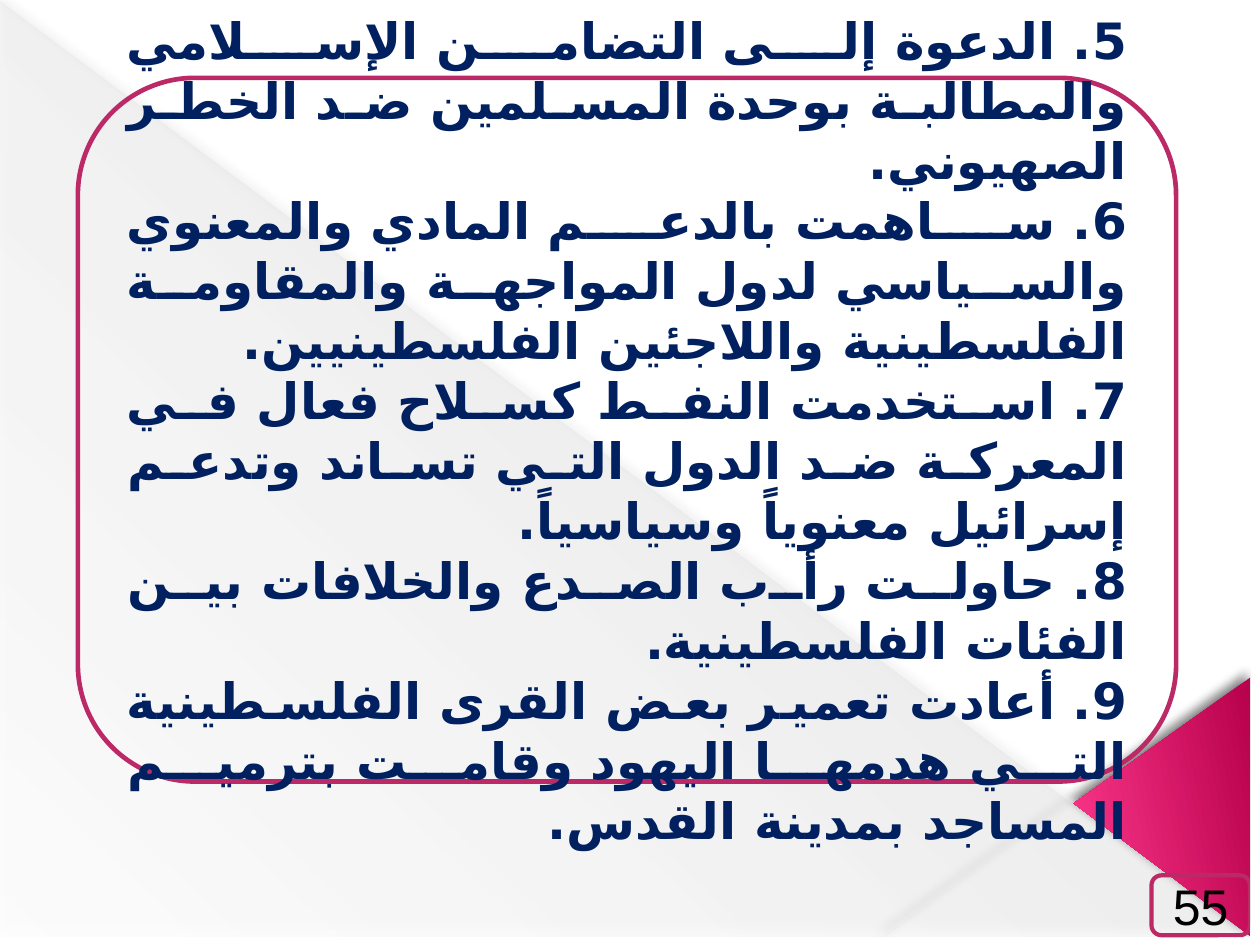

5. الدعوة إلى التضامن الإسلامي والمطالبة بوحدة المسلمين ضد الخطر الصهيوني.
6. ساهمت بالدعم المادي والمعنوي والسياسي لدول المواجهة والمقاومة الفلسطينية واللاجئين الفلسطينيين.
7. استخدمت النفط كسلاح فعال في المعركة ضد الدول التي تساند وتدعم إسرائيل معنوياً وسياسياً.
8. حاولت رأب الصدع والخلافات بين الفئات الفلسطينية.
9. أعادت تعمير بعض القرى الفلسطينية التي هدمها اليهود وقامت بترميم المساجد بمدينة القدس.
55